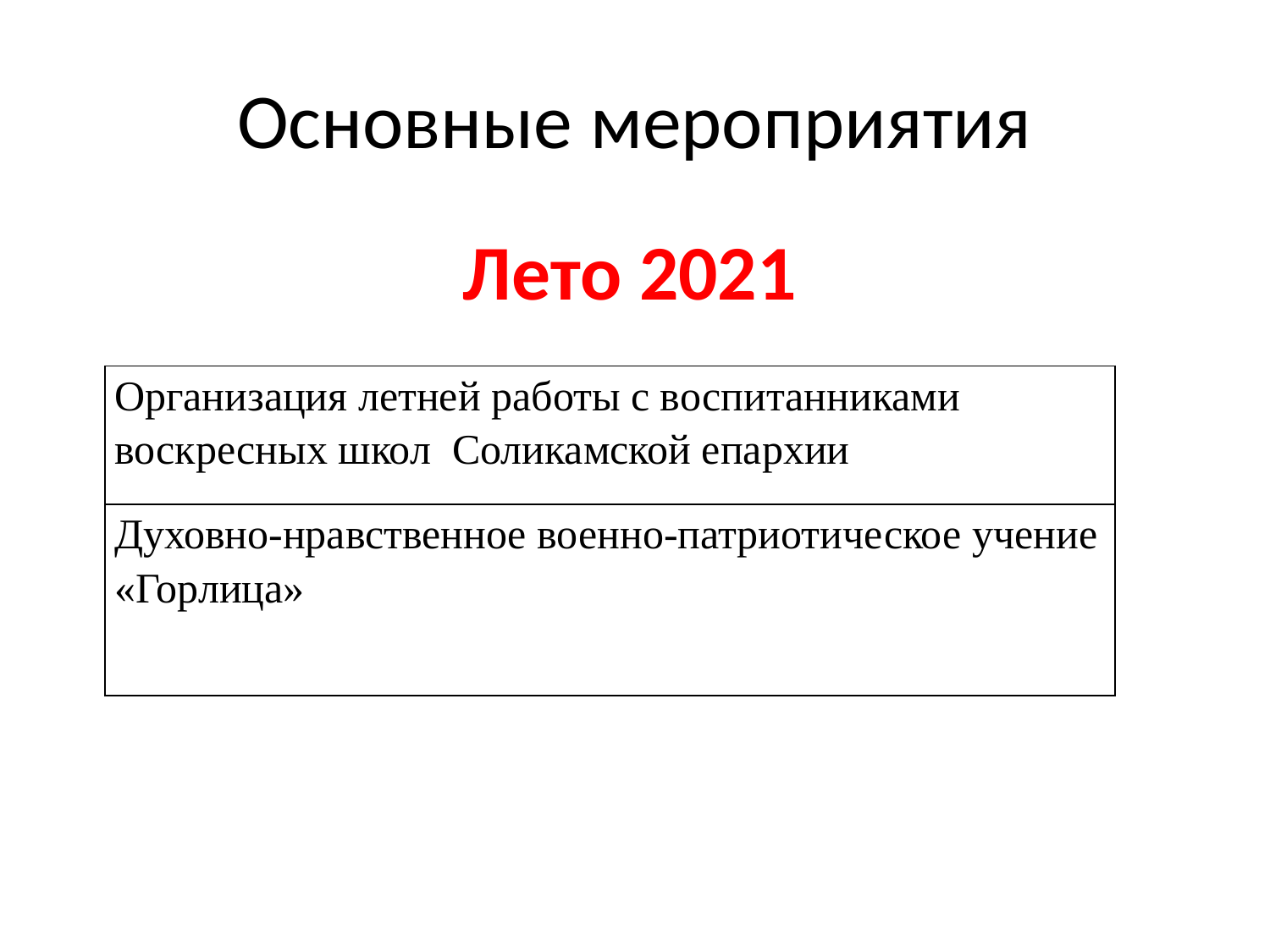

# Основные мероприятия
Лето 2021
| Организация летней работы с воспитанниками воскресных школ Соликамской епархии |
| --- |
| Духовно-нравственное военно-патриотическое учение «Горлица» |